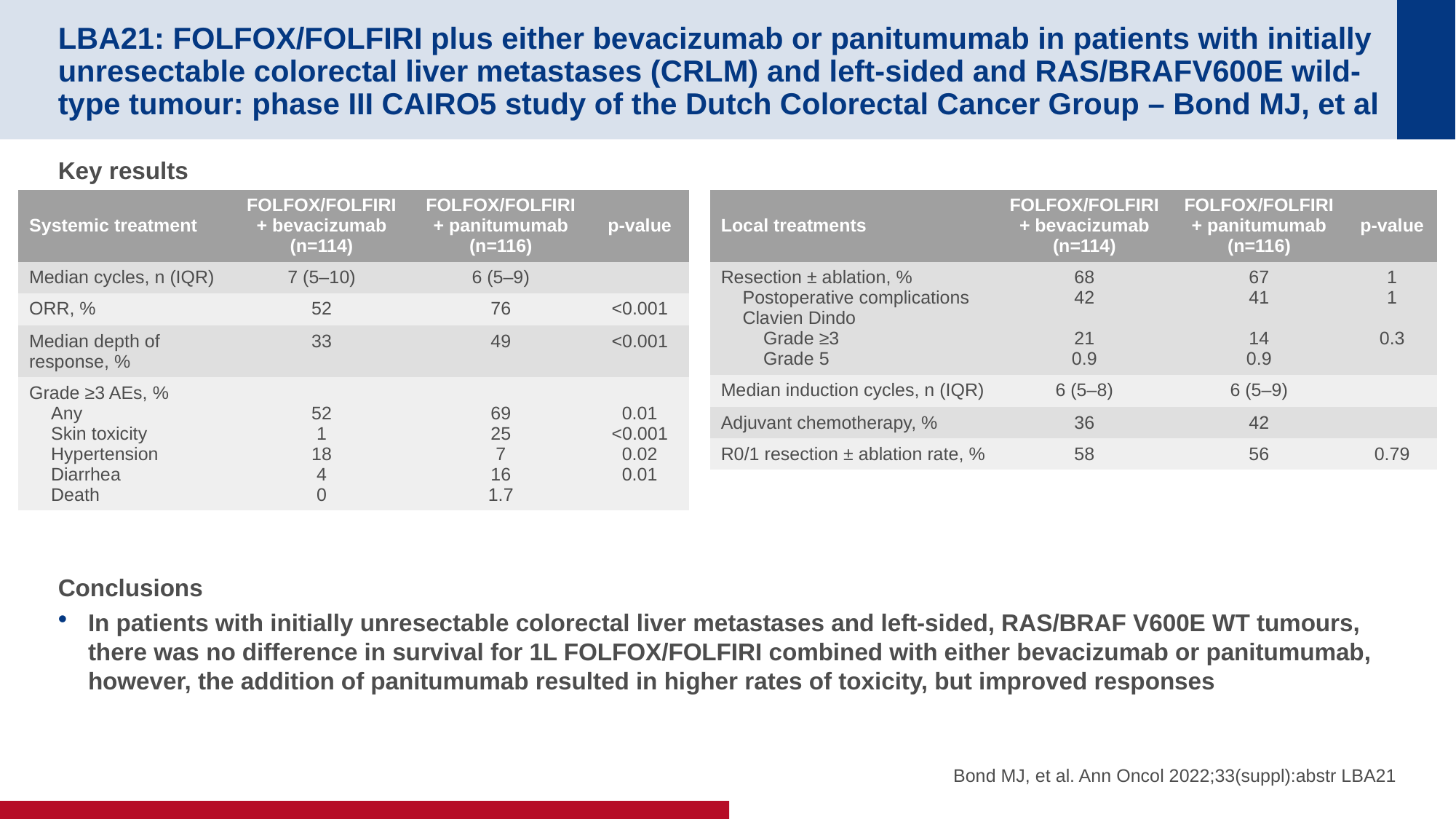

# LBA21: FOLFOX/FOLFIRI plus either bevacizumab or panitumumab in patients with initially unresectable colorectal liver metastases (CRLM) and left-sided and RAS/BRAFV600E wild-type tumour: phase III CAIRO5 study of the Dutch Colorectal Cancer Group – Bond MJ, et al
Key results
Conclusions
In patients with initially unresectable colorectal liver metastases and left-sided, RAS/BRAF V600E WT tumours, there was no difference in survival for 1L FOLFOX/FOLFIRI combined with either bevacizumab or panitumumab, however, the addition of panitumumab resulted in higher rates of toxicity, but improved responses
| Systemic treatment | FOLFOX/FOLFIRI + bevacizumab (n=114) | FOLFOX/FOLFIRI + panitumumab (n=116) | p-value |
| --- | --- | --- | --- |
| Median cycles, n (IQR) | 7 (5–10) | 6 (5–9) |  |
| ORR, % | 52 | 76 | <0.001 |
| Median depth of response, % | 33 | 49 | <0.001 |
| Grade ≥3 AEs, % Any Skin toxicity Hypertension Diarrhea Death | 52 1 18 4 0 | 69 25 7 16 1.7 | 0.01 <0.001 0.02 0.01 |
| Local treatments | FOLFOX/FOLFIRI + bevacizumab (n=114) | FOLFOX/FOLFIRI + panitumumab (n=116) | p-value |
| --- | --- | --- | --- |
| Resection ± ablation, % Postoperative complications Clavien Dindo Grade ≥3 Grade 5 | 68 42 21 0.9 | 67 41 14 0.9 | 1 1 0.3 |
| Median induction cycles, n (IQR) | 6 (5–8) | 6 (5–9) |  |
| Adjuvant chemotherapy, % | 36 | 42 |  |
| R0/1 resection ± ablation rate, % | 58 | 56 | 0.79 |
Bond MJ, et al. Ann Oncol 2022;33(suppl):abstr LBA21